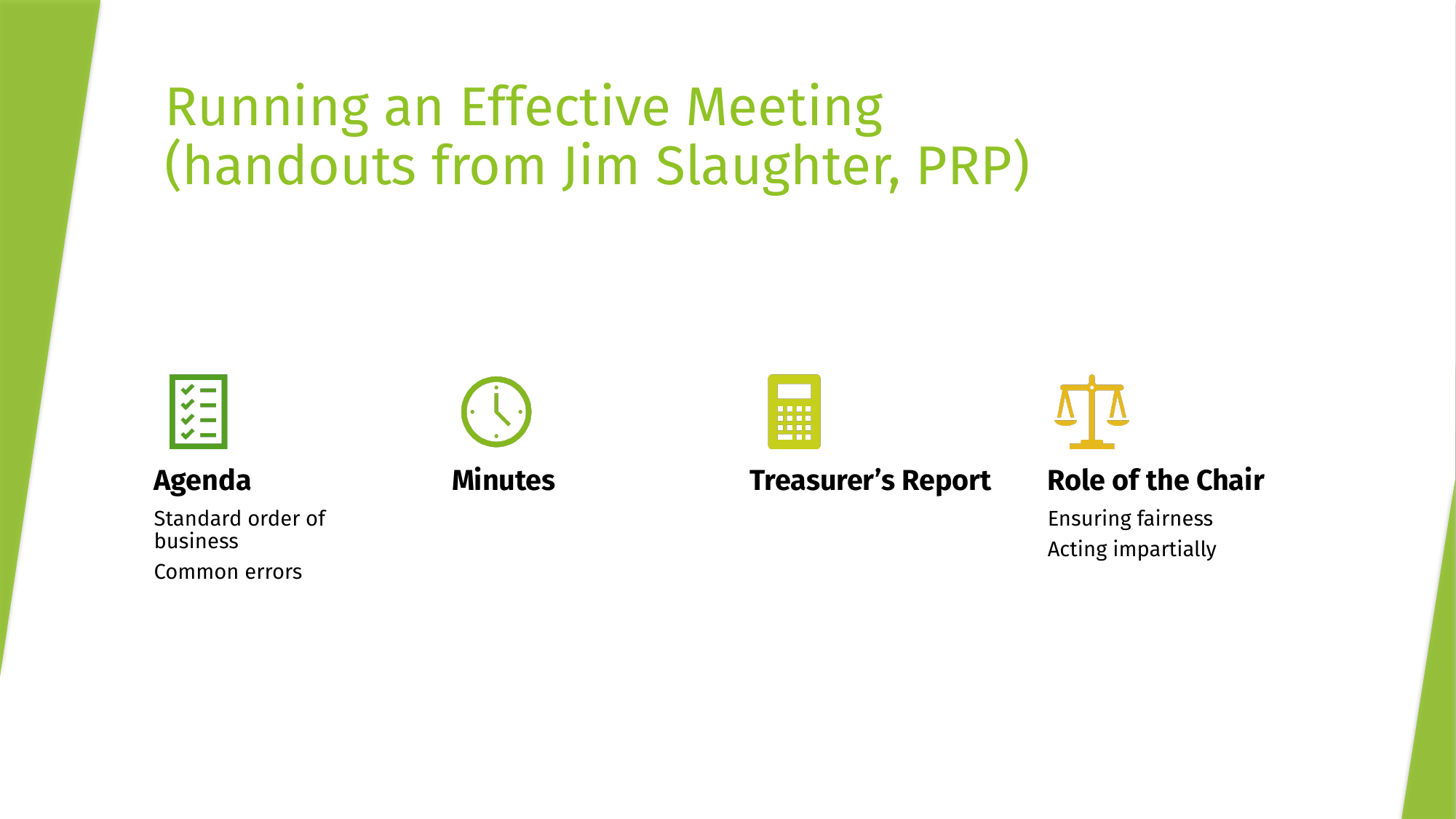

# Running an Effective Meeting (handouts from Jim Slaughter, PRP)
Agenda
Standard order of business
Common errors
Minutes
Treasurer’s Report
Role of the Chair
Ensuring fairness
Acting impartially